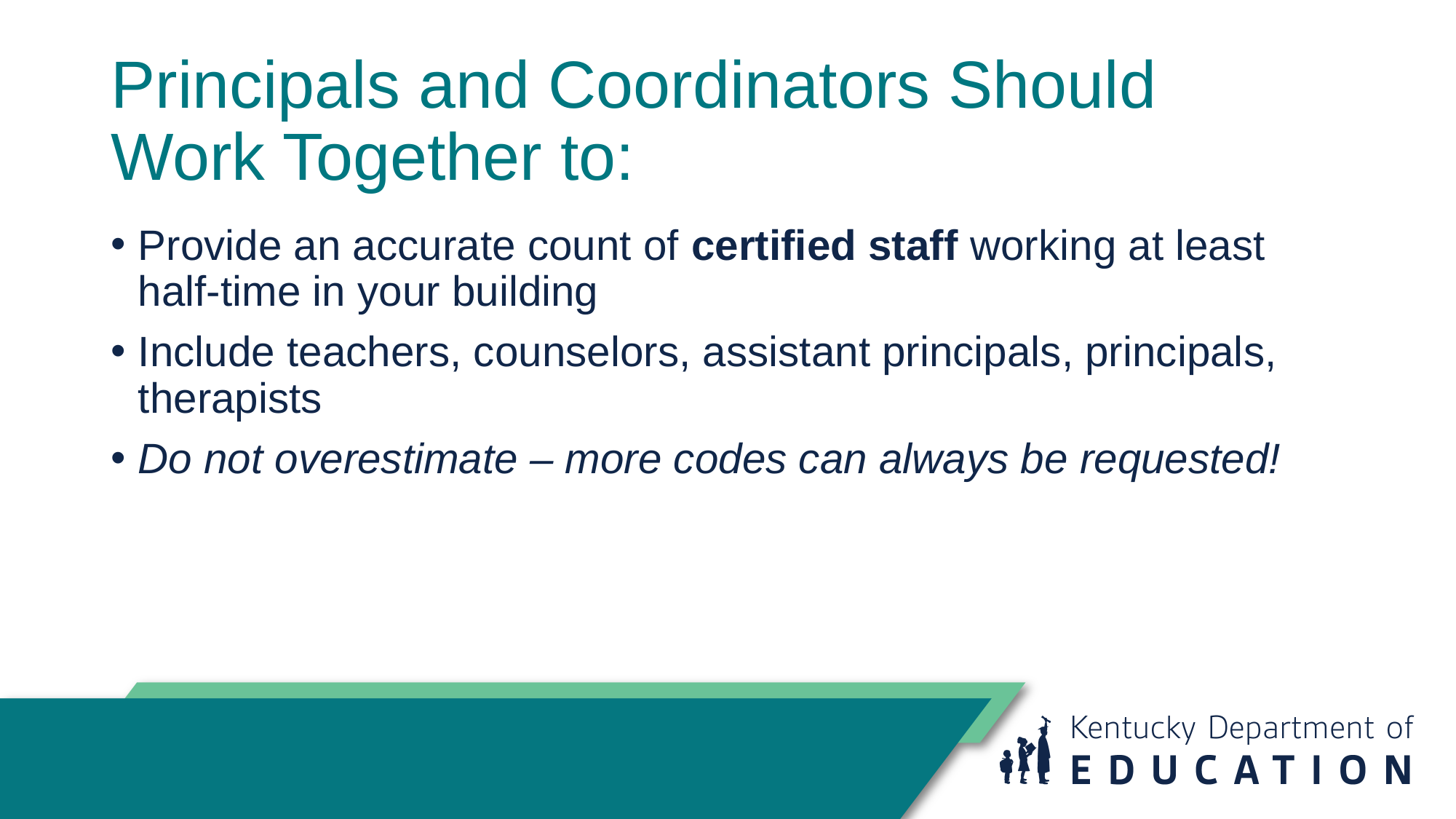

# Principals and Coordinators Should Work Together to:
Provide an accurate count of certified staff working at least half-time in your building
Include teachers, counselors, assistant principals, principals, therapists
Do not overestimate – more codes can always be requested!